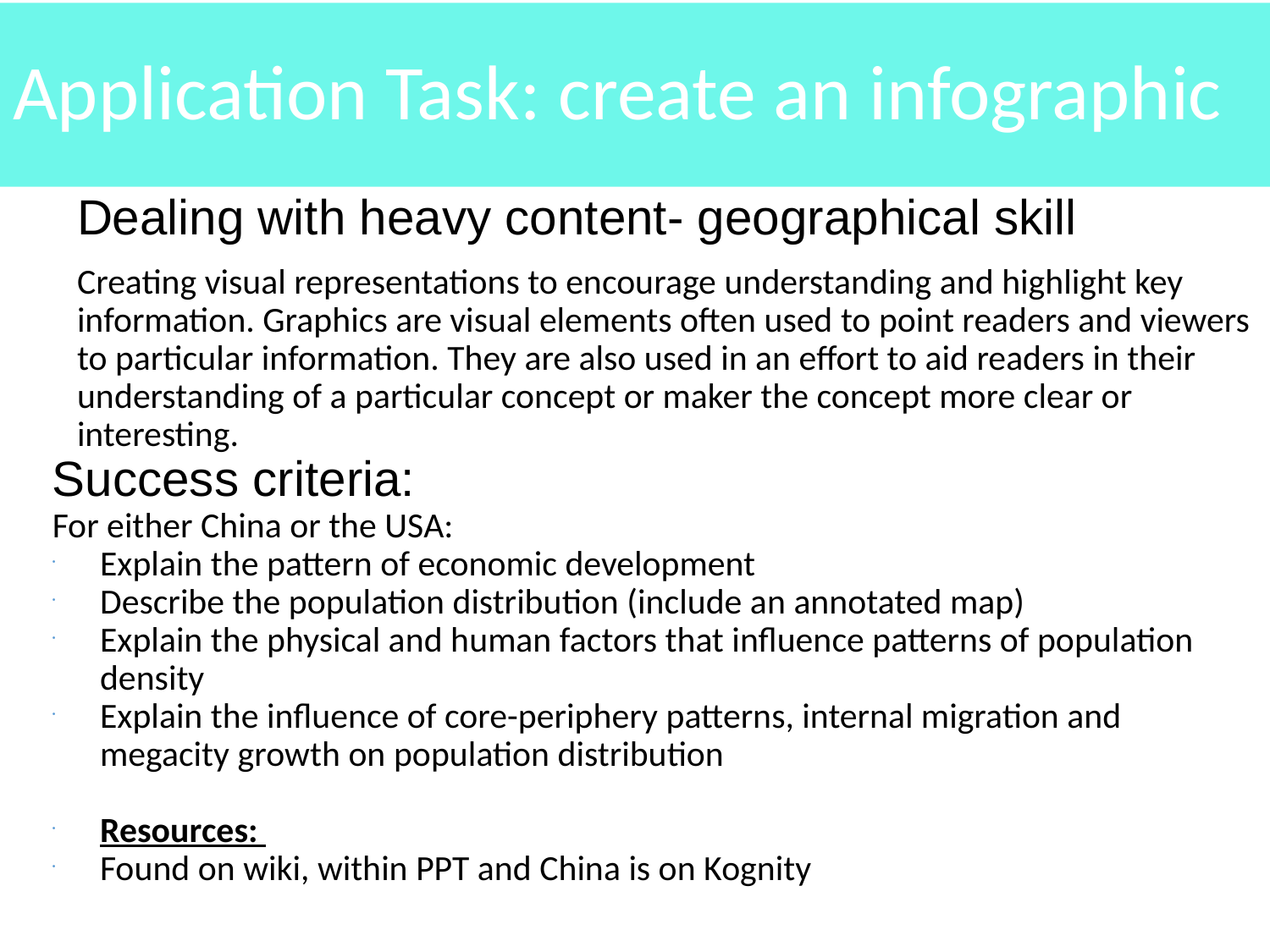

# Application Task: create an infographic
Dealing with heavy content- geographical skill
Creating visual representations to encourage understanding and highlight key information. Graphics are visual elements often used to point readers and viewers to particular information. They are also used in an effort to aid readers in their understanding of a particular concept or maker the concept more clear or interesting.
Success criteria:
For either China or the USA:
Explain the pattern of economic development
Describe the population distribution (include an annotated map)
Explain the physical and human factors that influence patterns of population density
Explain the influence of core-periphery patterns, internal migration and megacity growth on population distribution

Resources:
Found on wiki, within PPT and China is on Kognity